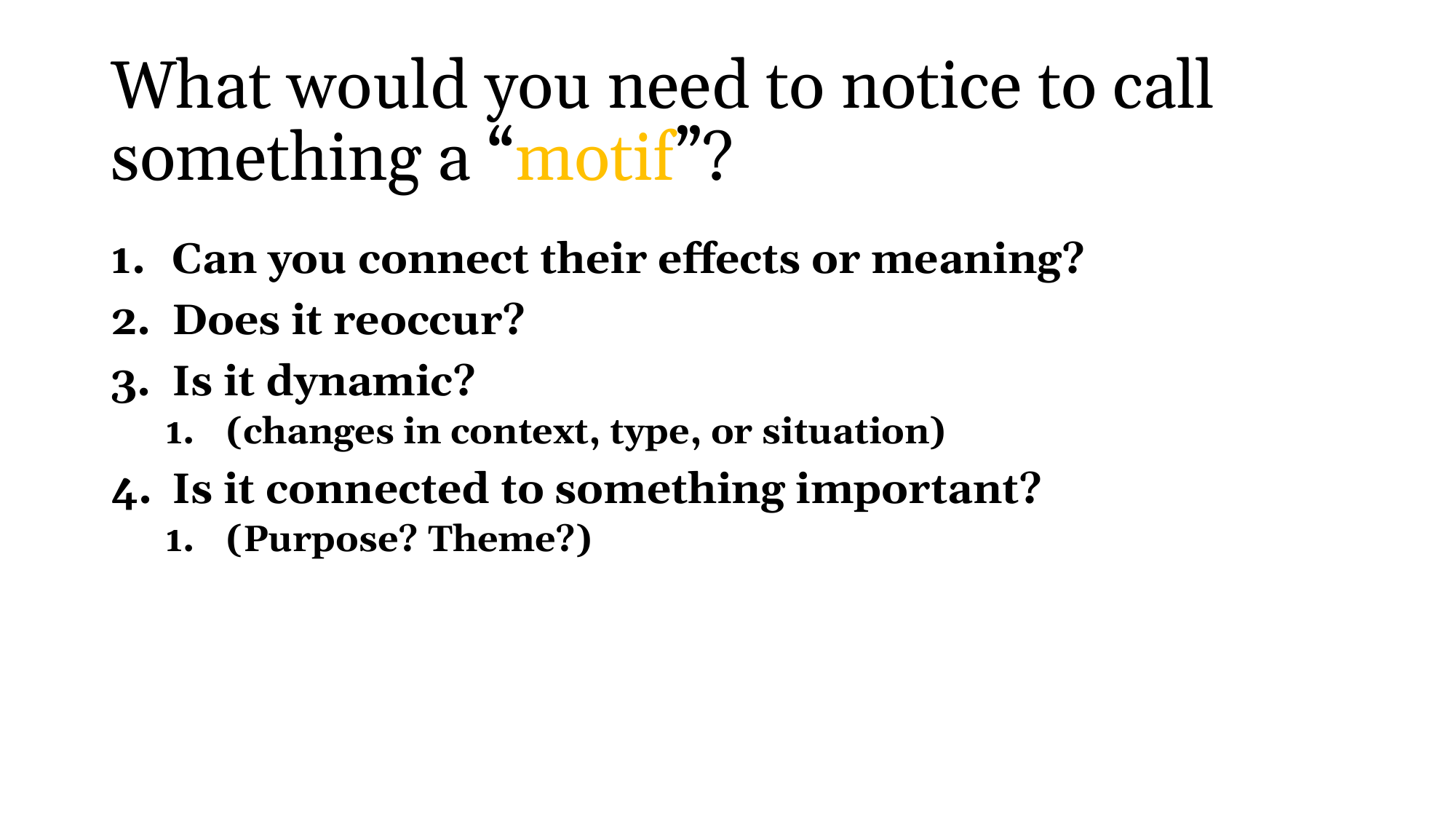

# What would you need to notice to call something a “motif”?
Can you connect their effects or meaning?
Does it reoccur?
Is it dynamic?
(changes in context, type, or situation)
Is it connected to something important?
(Purpose? Theme?)